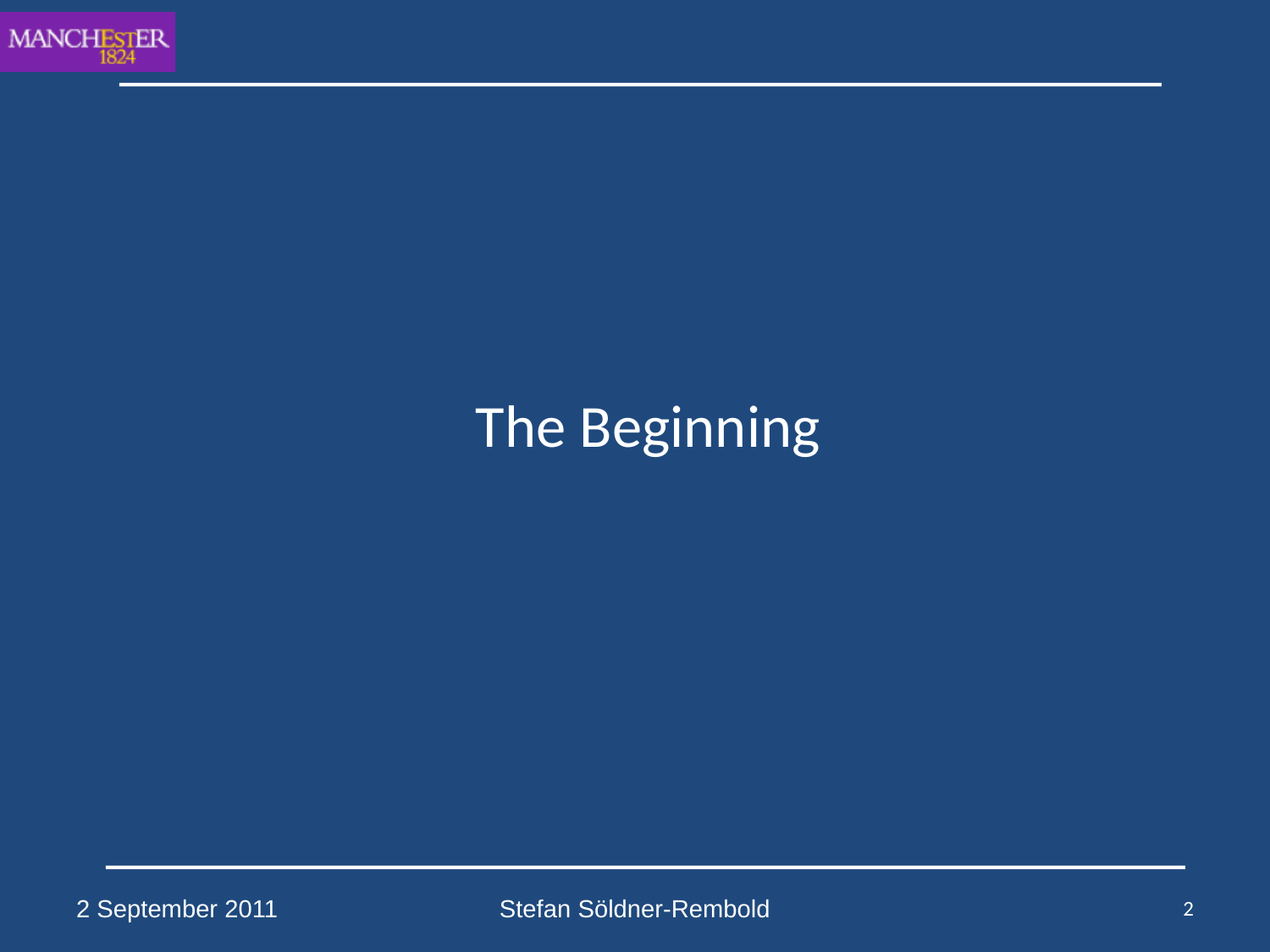

# The Beginning
2 September 2011
Stefan Söldner-Rembold
2